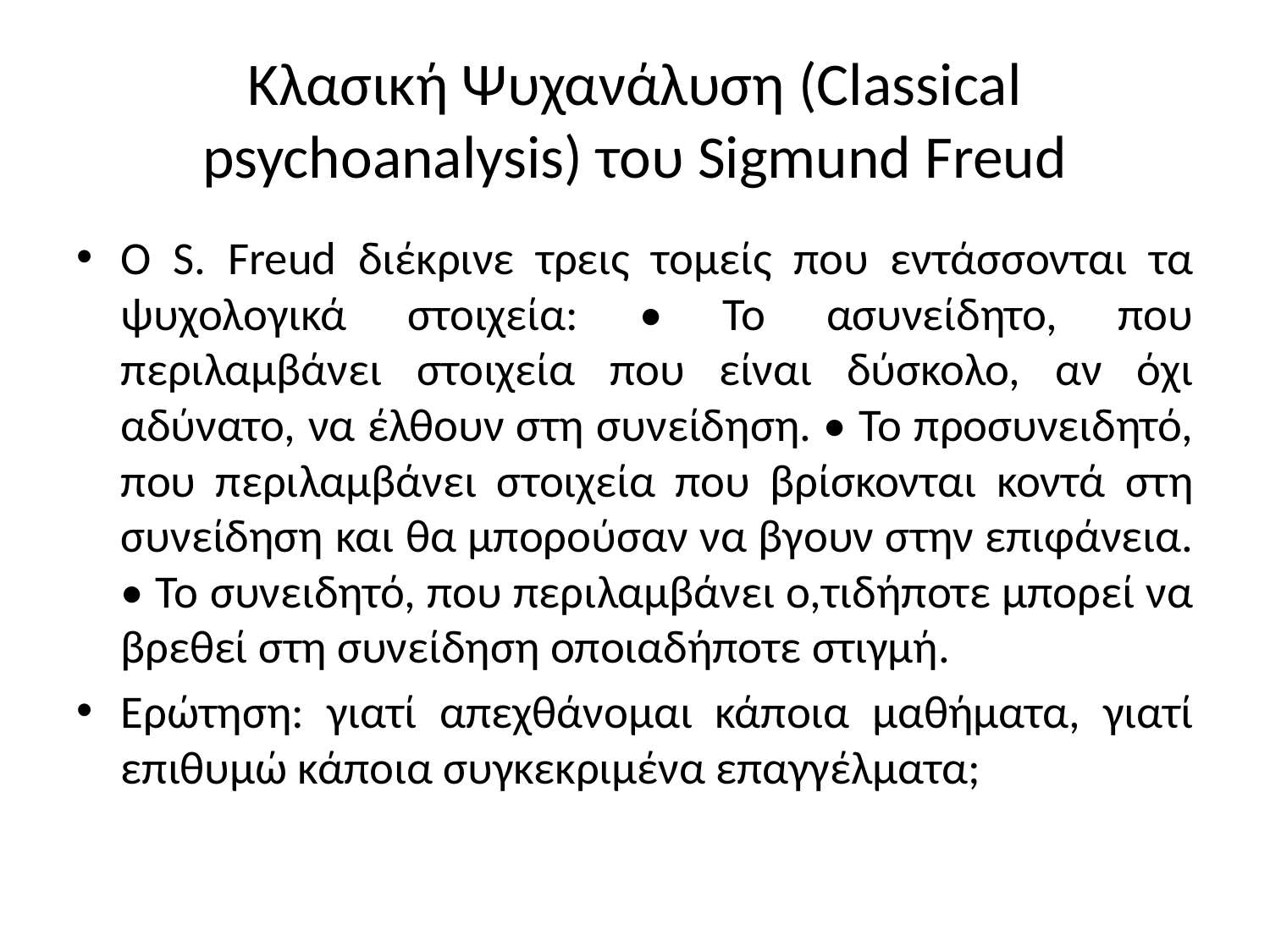

# Κλασική Ψυχανάλυση (Classical psychoanalysis) του Sigmund Freud
Ο S. Freud διέκρινε τρεις τομείς που εντάσσονται τα ψυχολογικά στοιχεία: • Το ασυνείδητο, που περιλαμβάνει στοιχεία που είναι δύσκολο, αν όχι αδύνατο, να έλθουν στη συνείδηση. • Το προσυνειδητό, που περιλαμβάνει στοιχεία που βρίσκονται κοντά στη συνείδηση και θα μπορούσαν να βγουν στην επιφάνεια. • Το συνειδητό, που περιλαμβάνει ο,τιδήποτε μπορεί να βρεθεί στη συνείδηση οποιαδήποτε στιγμή.
Ερώτηση: γιατί απεχθάνομαι κάποια μαθήματα, γιατί επιθυμώ κάποια συγκεκριμένα επαγγέλματα;